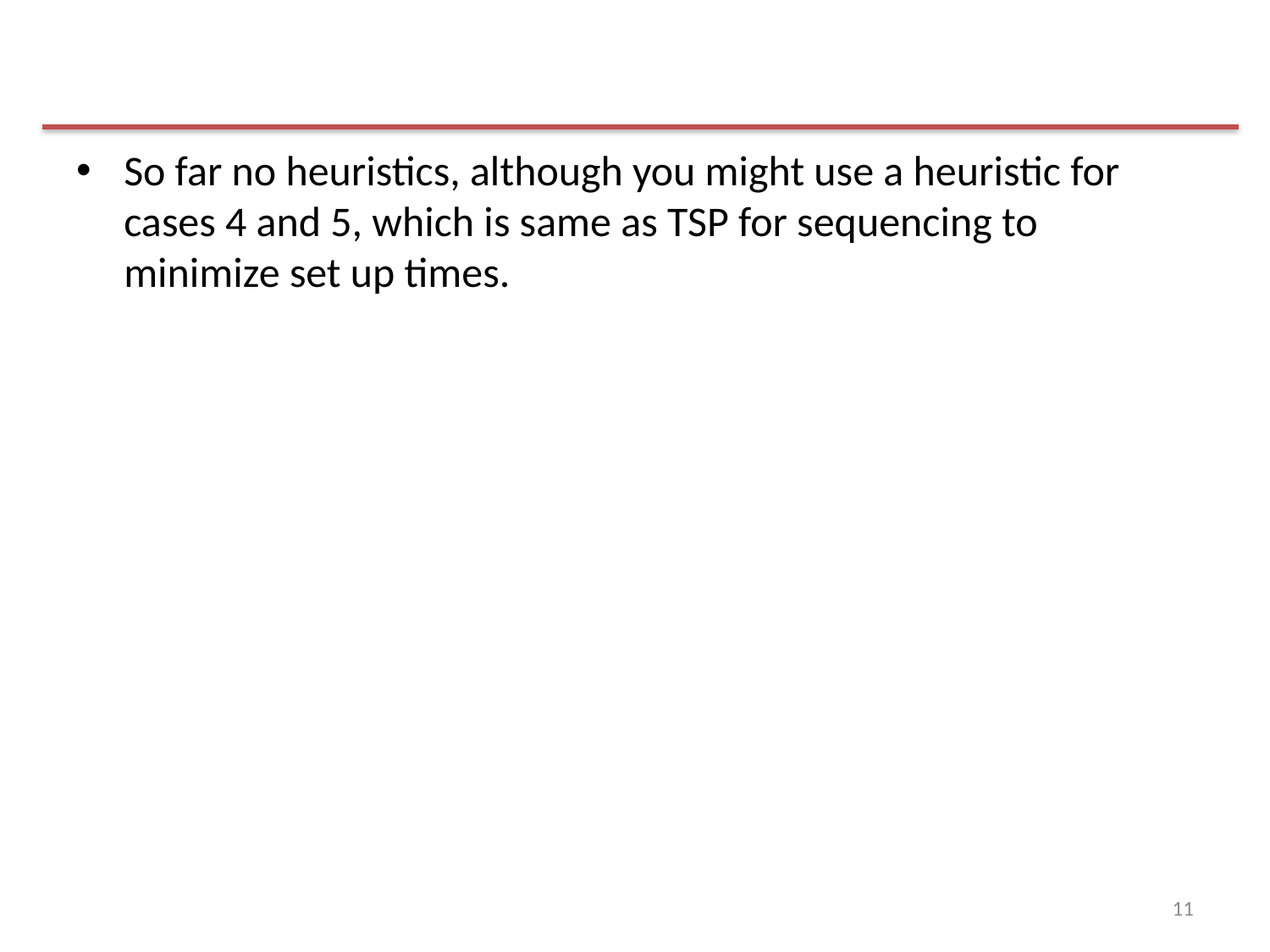

So far no heuristics, although you might use a heuristic for cases 4 and 5, which is same as TSP for sequencing to minimize set up times.

11